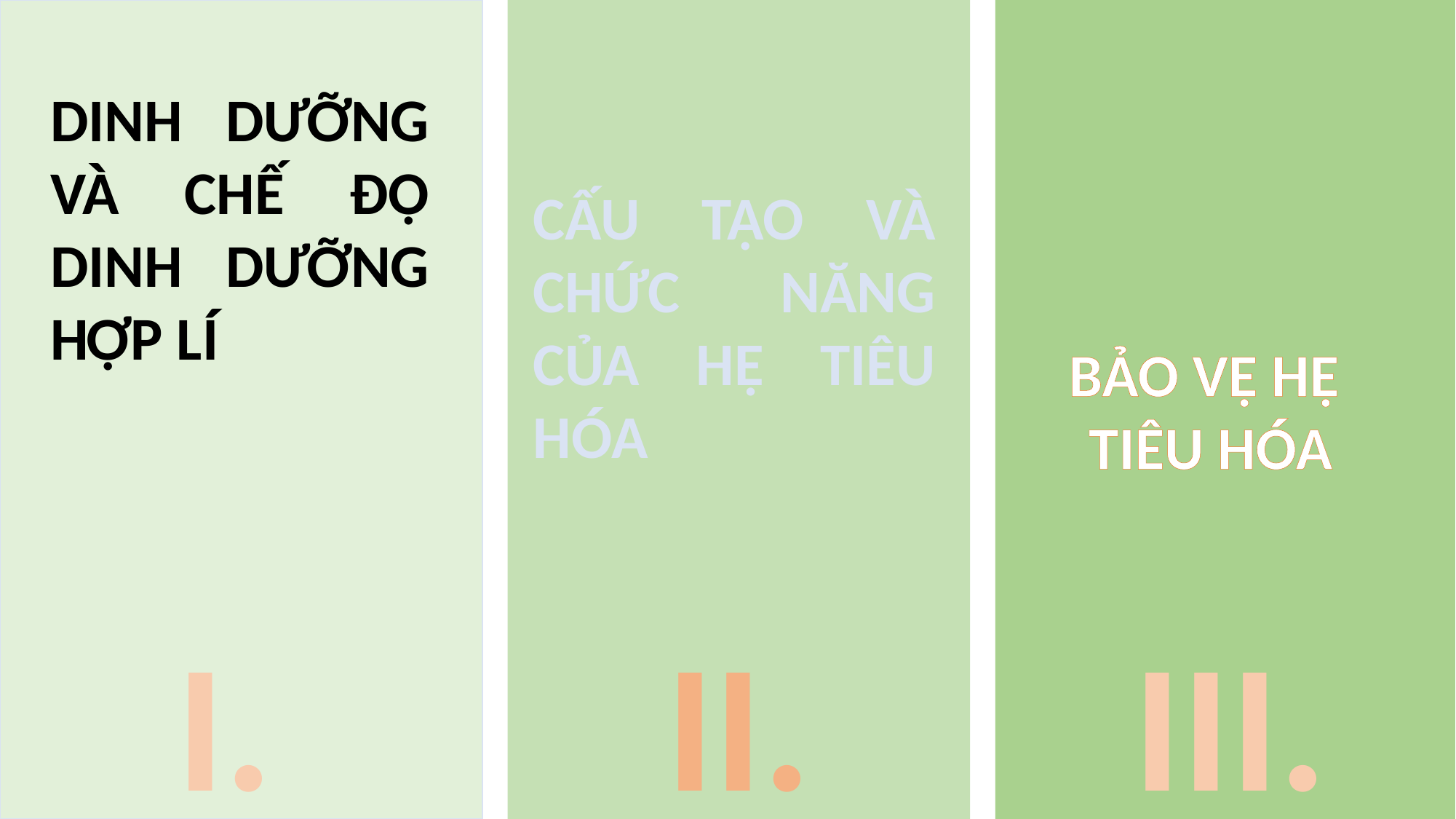

DINH DƯỠNG VÀ CHẾ ĐỘ DINH DƯỠNG HỢP LÍ
I.

CẤU TẠO VÀ CHỨC NĂNG CỦA HỆ TIÊU HÓA
II.

BẢO VỆ HỆ
TIÊU HÓA
III.